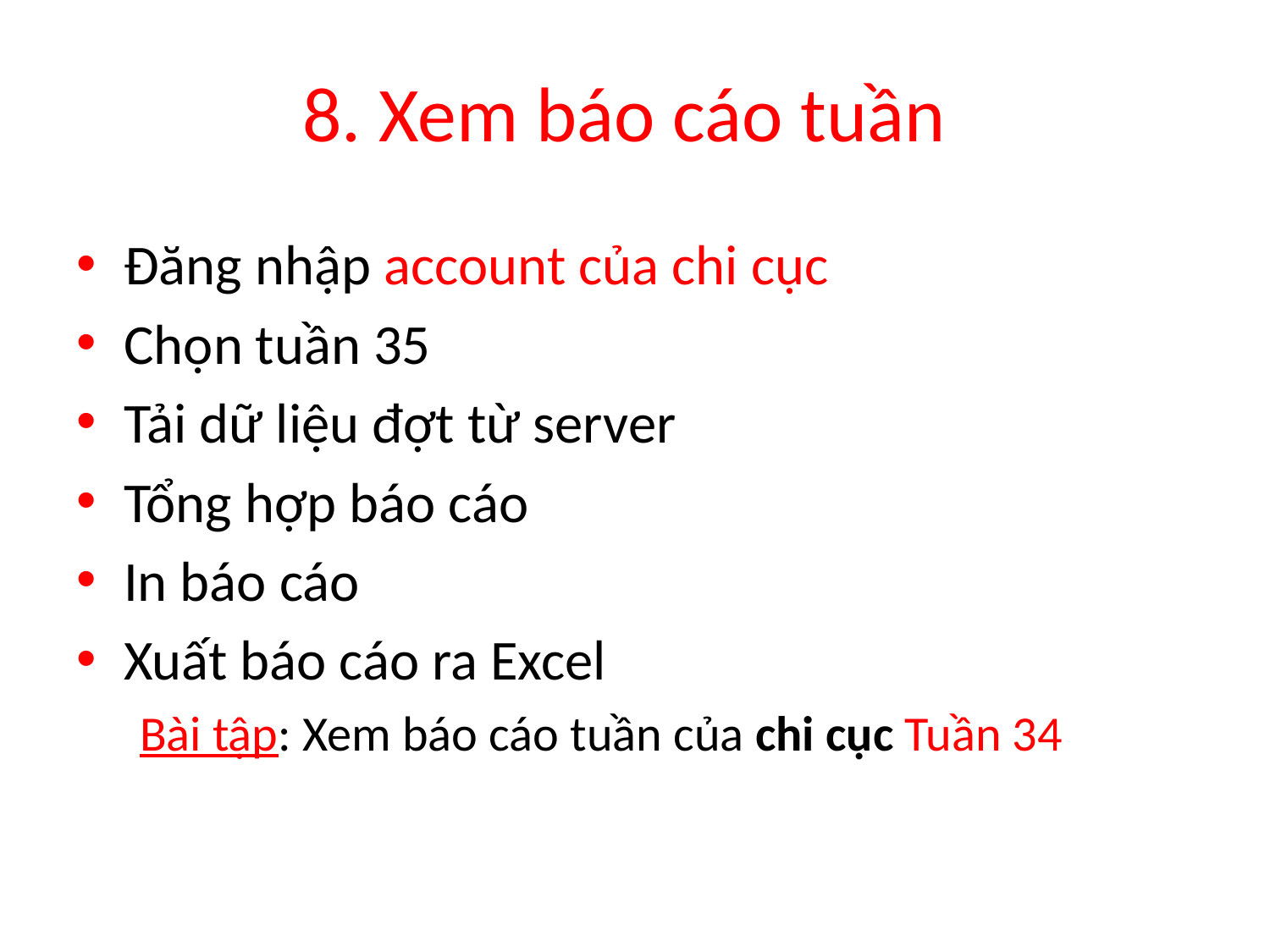

# 8. Xem báo cáo tuần
Đăng nhập account của chi cục
Chọn tuần 35
Tải dữ liệu đợt từ server
Tổng hợp báo cáo
In báo cáo
Xuất báo cáo ra Excel
Bài tập: Xem báo cáo tuần của chi cục Tuần 34